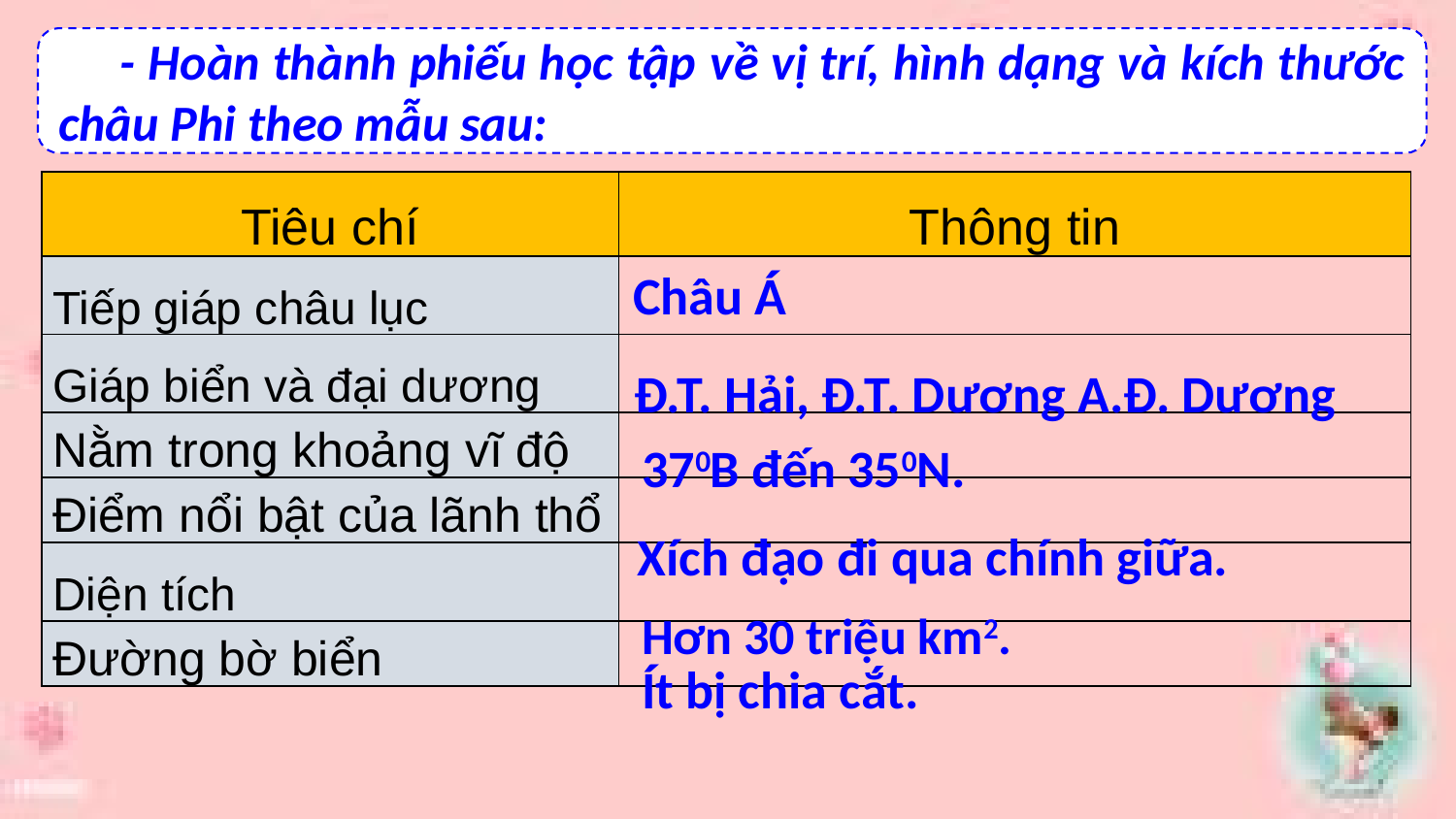

- Hoàn thành phiếu học tập về vị trí, hình dạng và kích thước châu Phi theo mẫu sau:
| Tiêu chí | Thông tin |
| --- | --- |
| Tiếp giáp châu lục |  |
| Giáp biển và đại dương |  |
| Nằm trong khoảng vĩ độ |  |
| Điểm nổi bật của lãnh thổ |  |
| Diện tích |  |
| Đường bờ biển |  |
Châu Á
Đ.T. Hải, Đ.T. Dương A.Đ. Dương
370B đến 350N.
Xích đạo đi qua chính giữa.
Hơn 30 triệu km2.
Ít bị chia cắt.